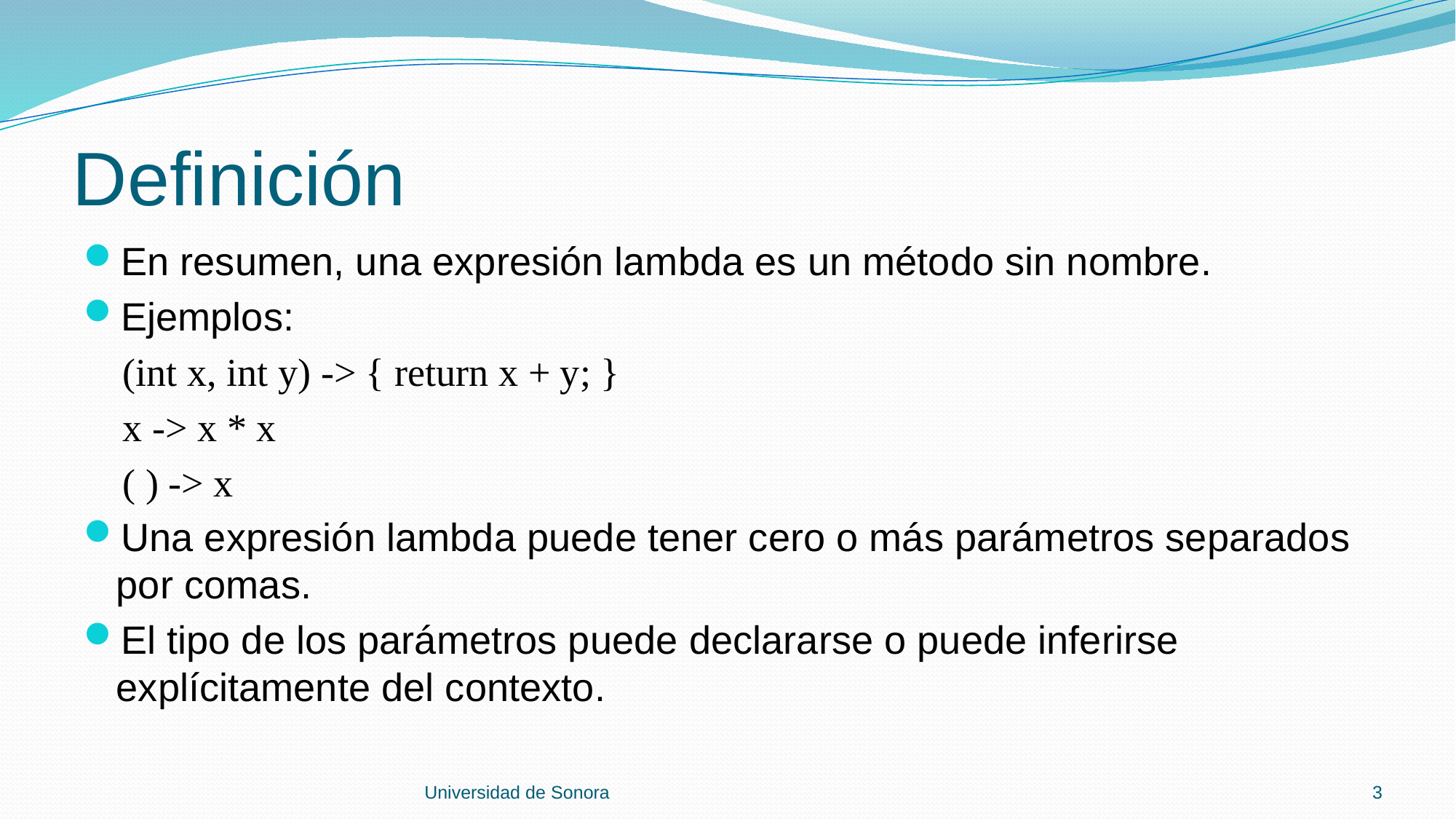

# Definición
En resumen, una expresión lambda es un método sin nombre.
Ejemplos:
    (int x, int y) -> { return x + y; }
    x -> x * x
    ( ) -> x
Una expresión lambda puede tener cero o más parámetros separados por comas.
El tipo de los parámetros puede declararse o puede inferirse explícitamente del contexto.

Universidad de Sonora
3